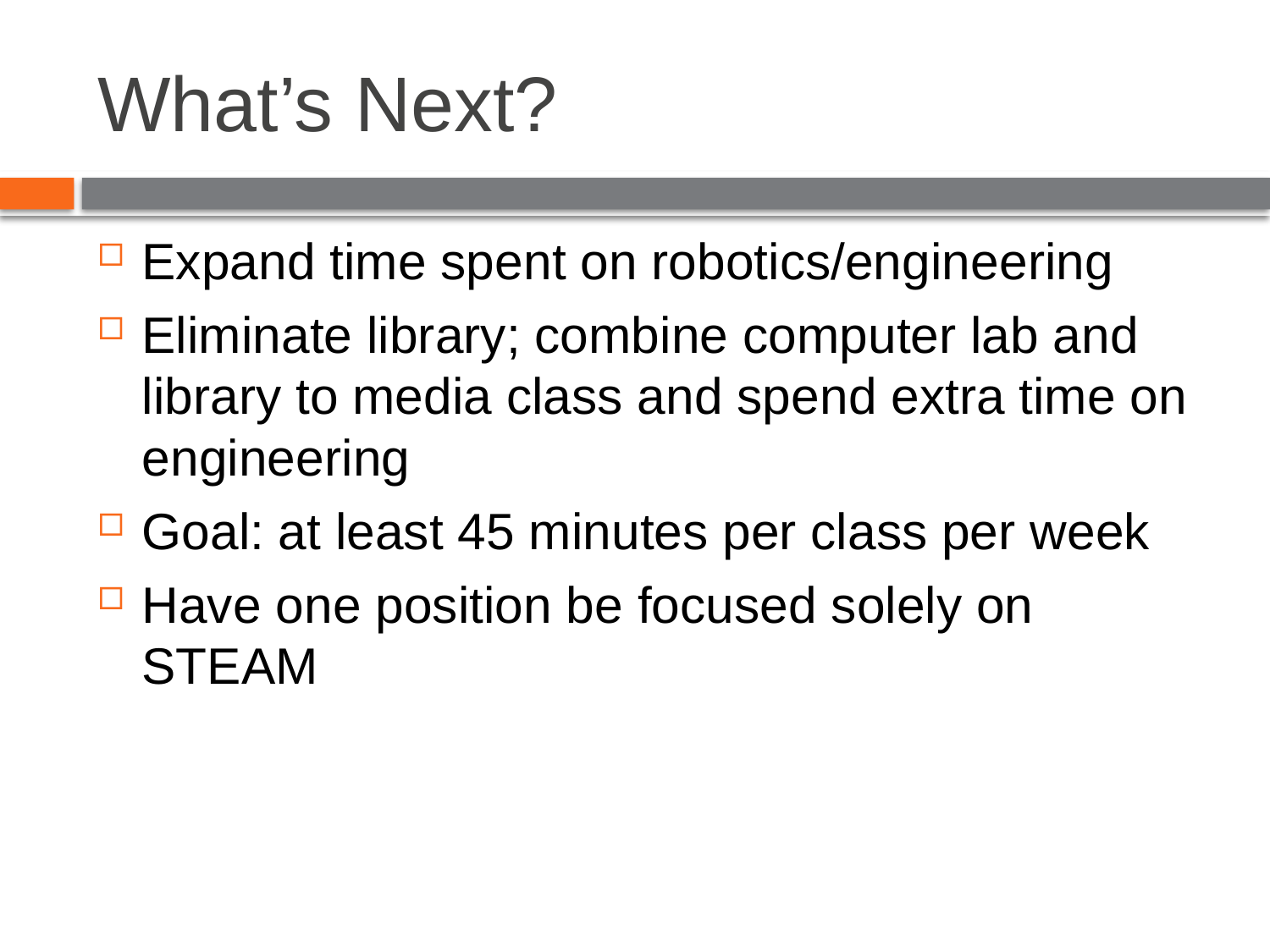

# What’s Next?
Expand time spent on robotics/engineering
Eliminate library; combine computer lab and library to media class and spend extra time on engineering
Goal: at least 45 minutes per class per week
Have one position be focused solely on STEAM